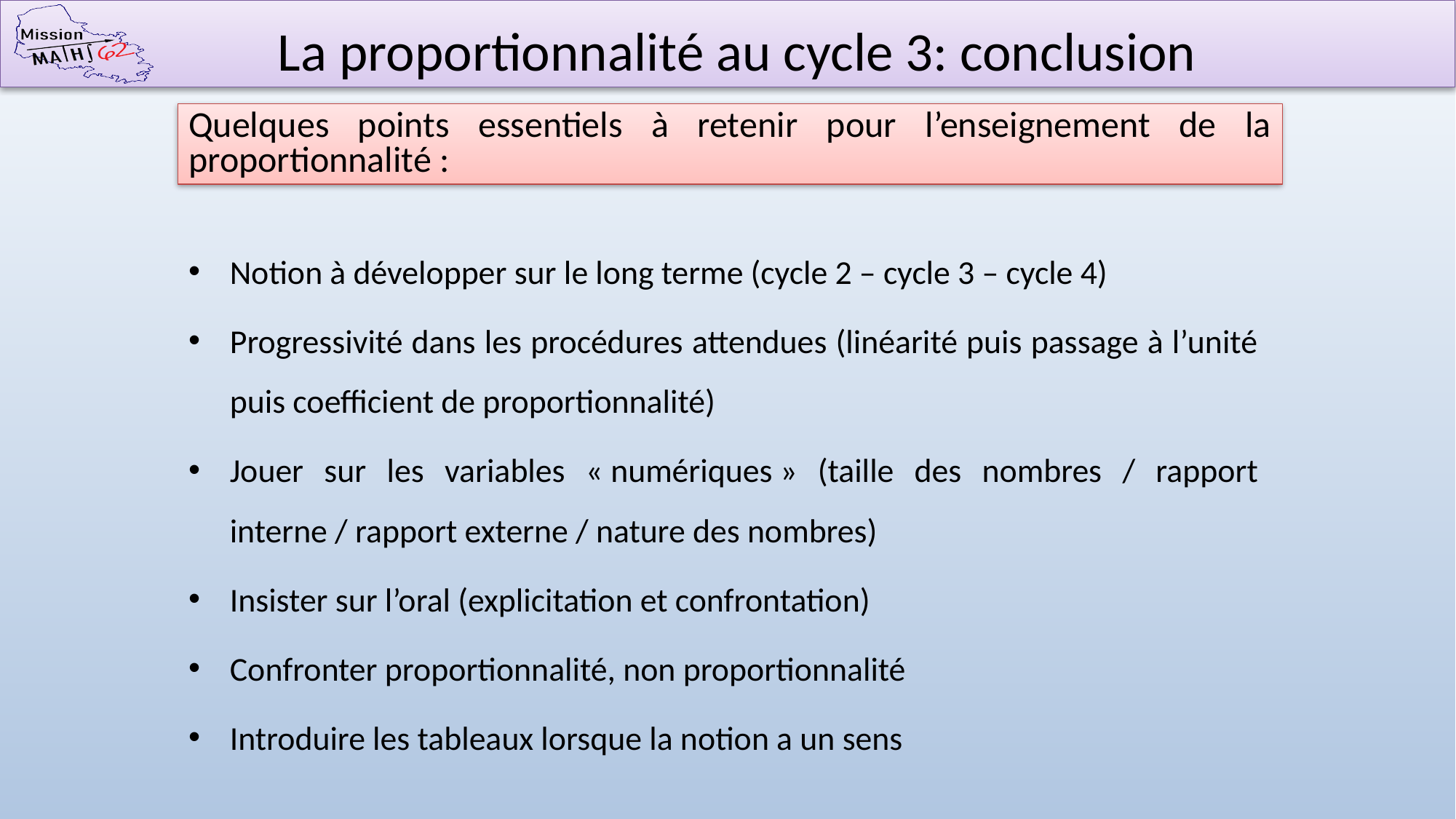

La proportionnalité au cycle 3: conclusion
Quelques points essentiels à retenir pour l’enseignement de la proportionnalité :
Notion à développer sur le long terme (cycle 2 – cycle 3 – cycle 4)
Progressivité dans les procédures attendues (linéarité puis passage à l’unité puis coefficient de proportionnalité)
Jouer sur les variables « numériques » (taille des nombres / rapport interne / rapport externe / nature des nombres)
Insister sur l’oral (explicitation et confrontation)
Confronter proportionnalité, non proportionnalité
Introduire les tableaux lorsque la notion a un sens